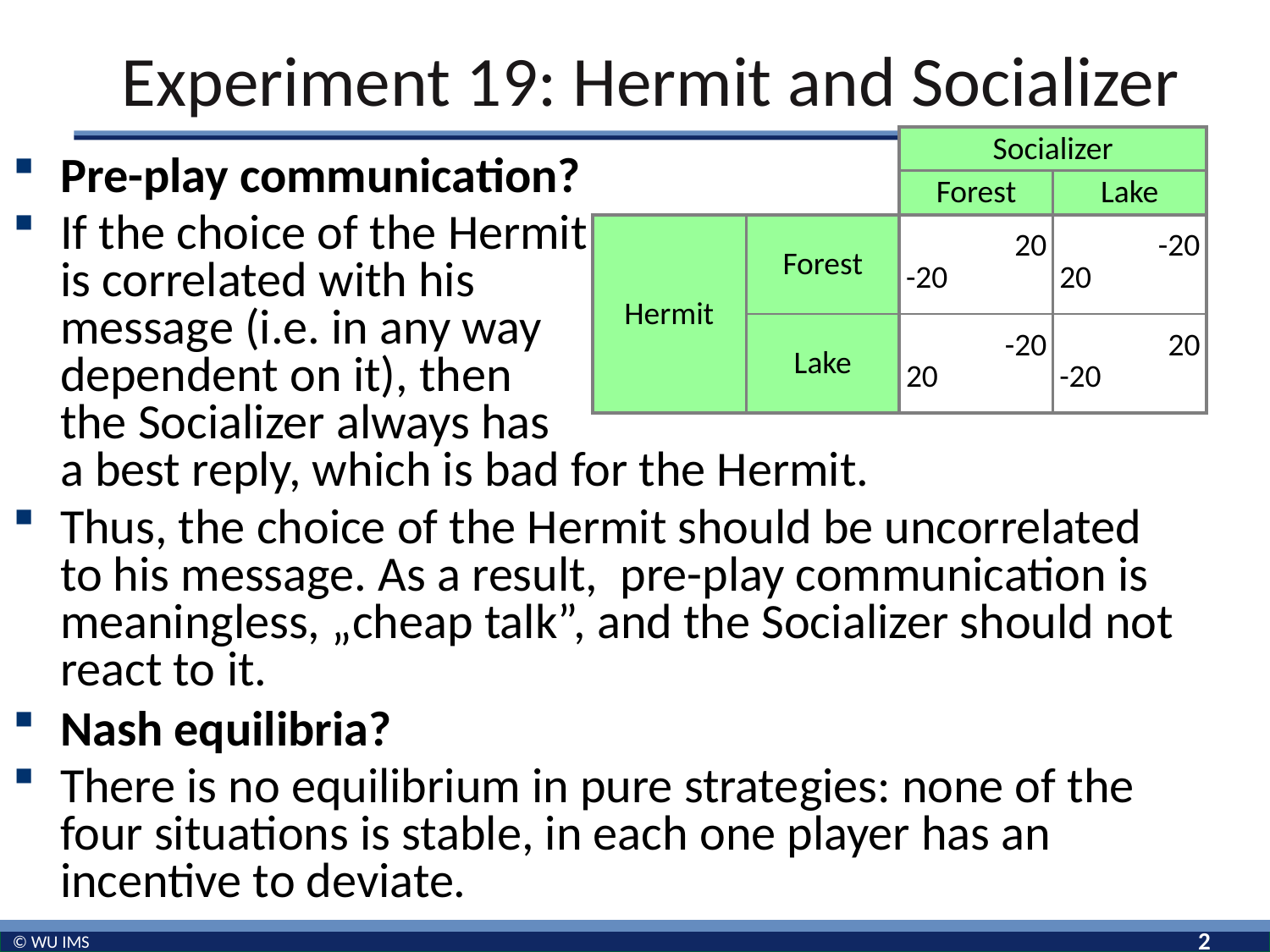

# Experiment 19: Hermit and Socializer
|  |  | Socializer |  |
| --- | --- | --- | --- |
|  |  | Forest | Lake |
| Hermit | Forest | 20 -20 | -20 20 |
|  | Lake | -20 20 | 20 -20 |
Pre-play communication?
If the choice of the Hermit
is correlated with his
message (i.e. in any way
dependent on it), then
the Socializer always has
a best reply, which is bad for the Hermit.
Thus, the choice of the Hermit should be uncorrelated to his message. As a result,  pre-play communication is meaningless, „cheap talk”, and the Socializer should not react to it.
Nash equilibria?
There is no equilibrium in pure strategies: none of the four situations is stable, in each one player has an incentive to deviate.
2